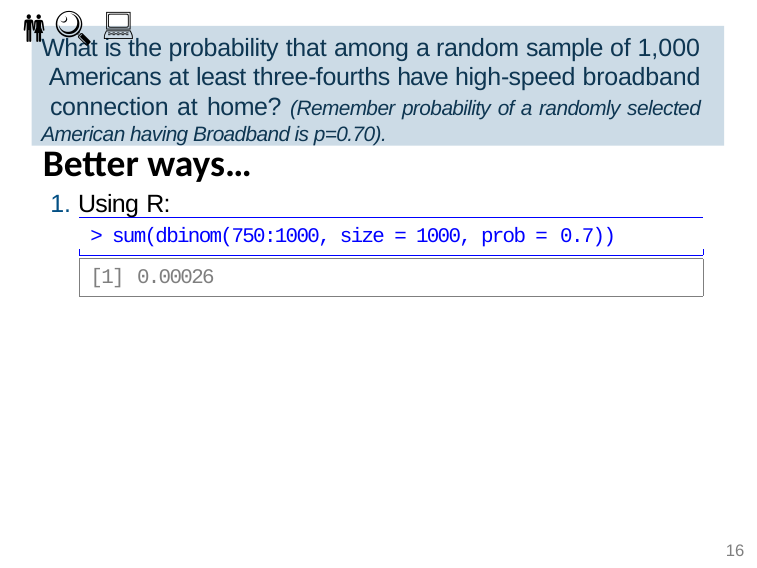

👫 🔍 🖳
What is the probability that among a random sample of 1,000  Americans at least three-fourths have high-speed broadband  connection at home? (Remember probability of a randomly selected American having Broadband is p=0.70).
Better ways…
1. Using R:
> sum(dbinom(750:1000, size = 1000, prob = 0.7))
[1] 0.00026

16